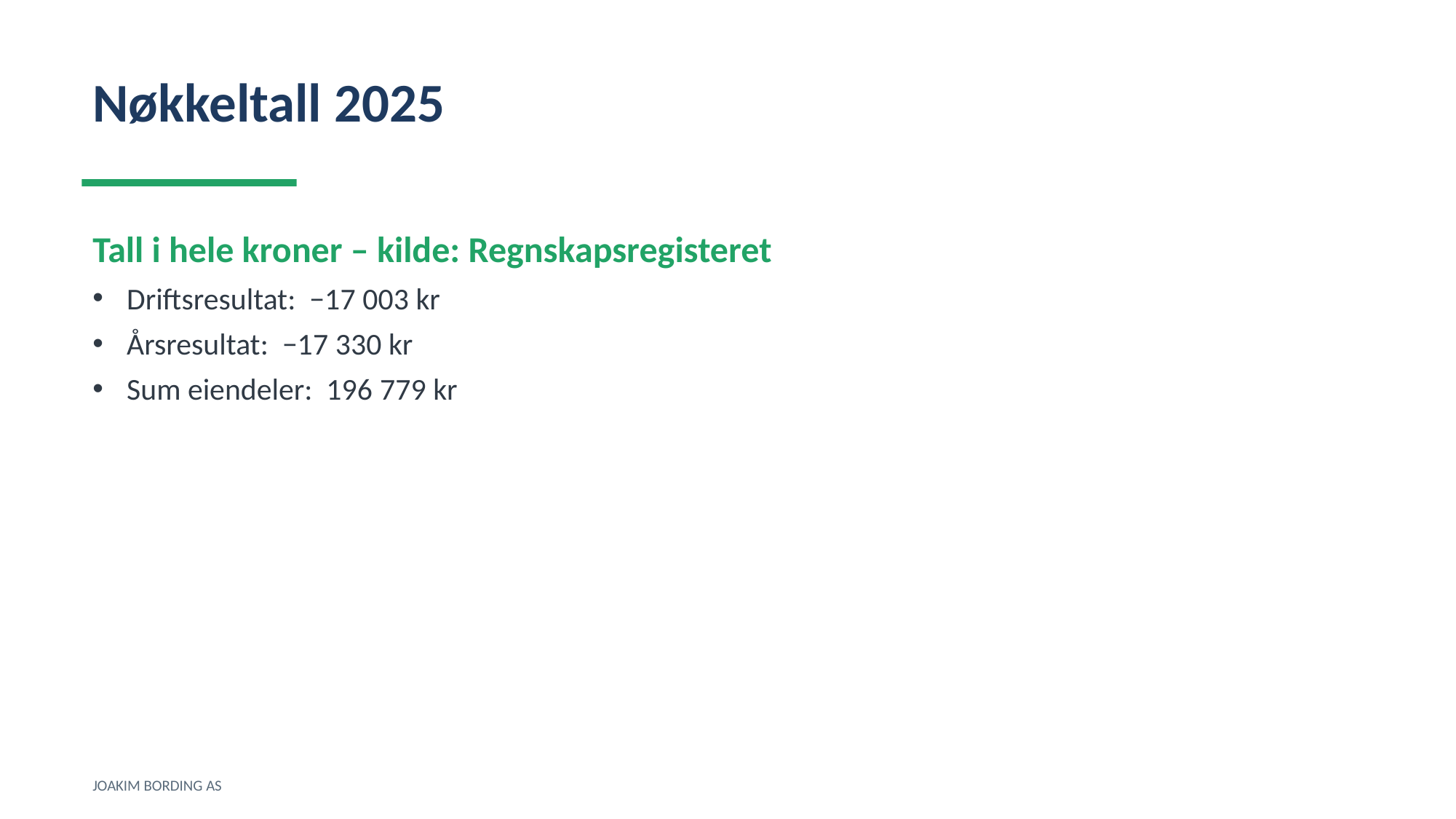

Nøkkeltall 2025

Tall i hele kroner – kilde: Regnskapsregisteret
Driftsresultat:  −17 003 kr
Årsresultat:  −17 330 kr
Sum eiendeler:  196 779 kr
JOAKIM BORDING AS